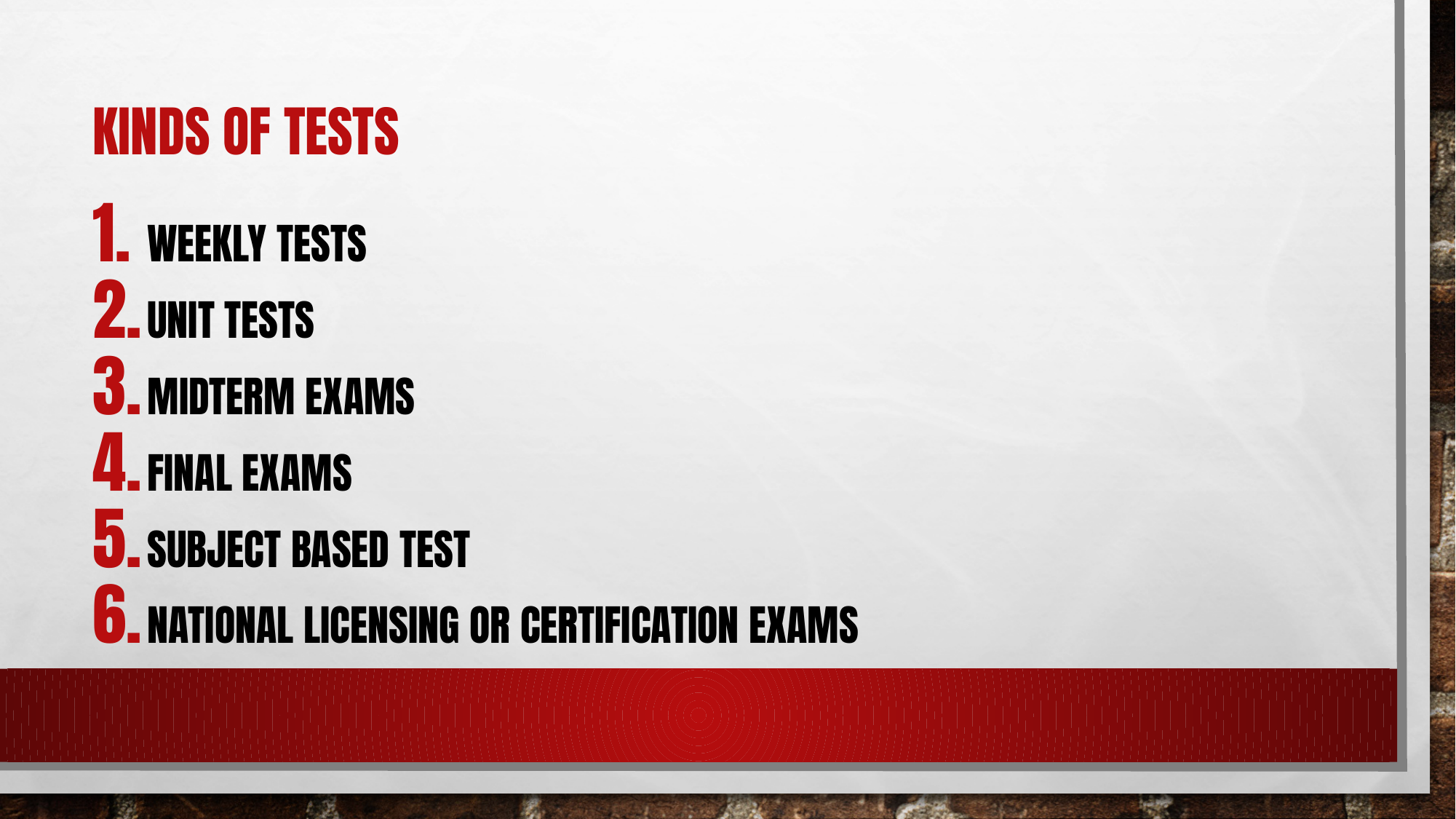

# Kinds of tests
Weekly tests
Unit tests
Midterm exams
Final exams
Subject based test
National licensing or certification exams